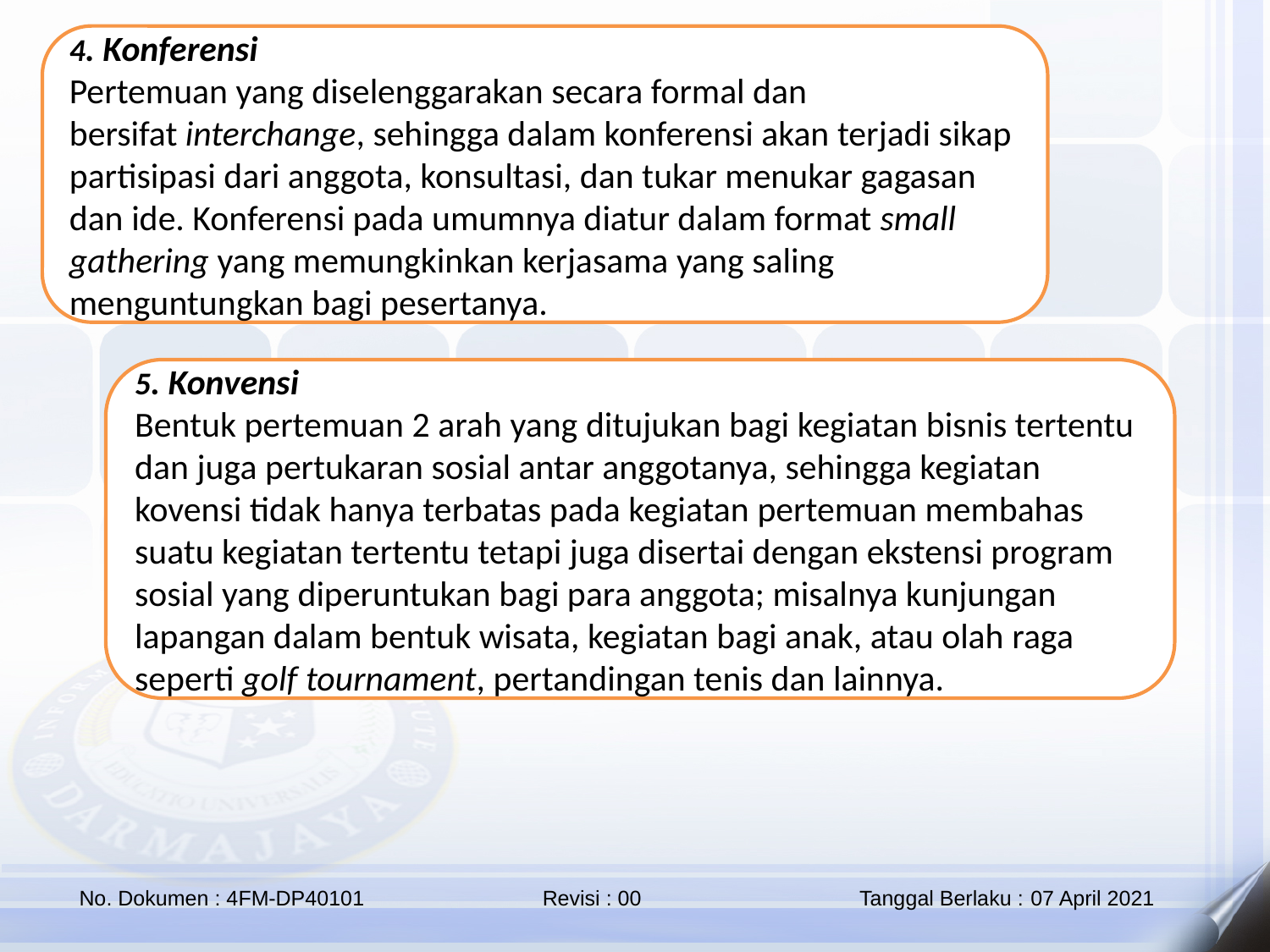

4. Konferensi
Pertemuan yang diselenggarakan secara formal dan bersifat interchange, sehingga dalam konferensi akan terjadi sikap partisipasi dari anggota, konsultasi, dan tukar menukar gagasan dan ide. Konferensi pada umumnya diatur dalam format small gathering yang memungkinkan kerjasama yang saling menguntungkan bagi pesertanya.
5. Konvensi
Bentuk pertemuan 2 arah yang ditujukan bagi kegiatan bisnis tertentu dan juga pertukaran sosial antar anggotanya, sehingga kegiatan kovensi tidak hanya terbatas pada kegiatan pertemuan membahas suatu kegiatan tertentu tetapi juga disertai dengan ekstensi program sosial yang diperuntukan bagi para anggota; misalnya kunjungan lapangan dalam bentuk wisata, kegiatan bagi anak, atau olah raga seperti golf tournament, pertandingan tenis dan lainnya.